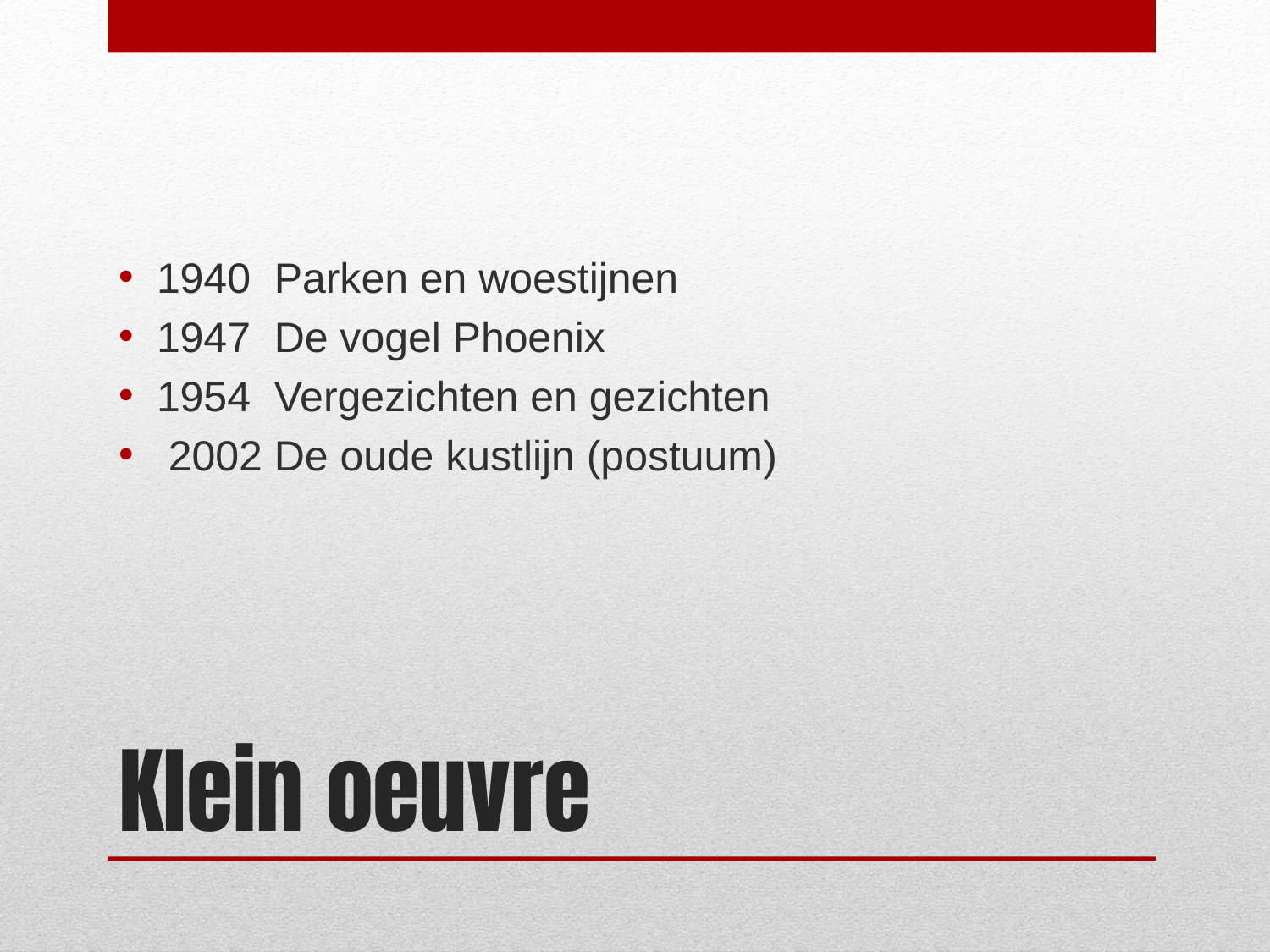

1940  Parken en woestijnen
1947  De vogel Phoenix
1954  Vergezichten en gezichten
 2002 De oude kustlijn (postuum)
# Klein oeuvre